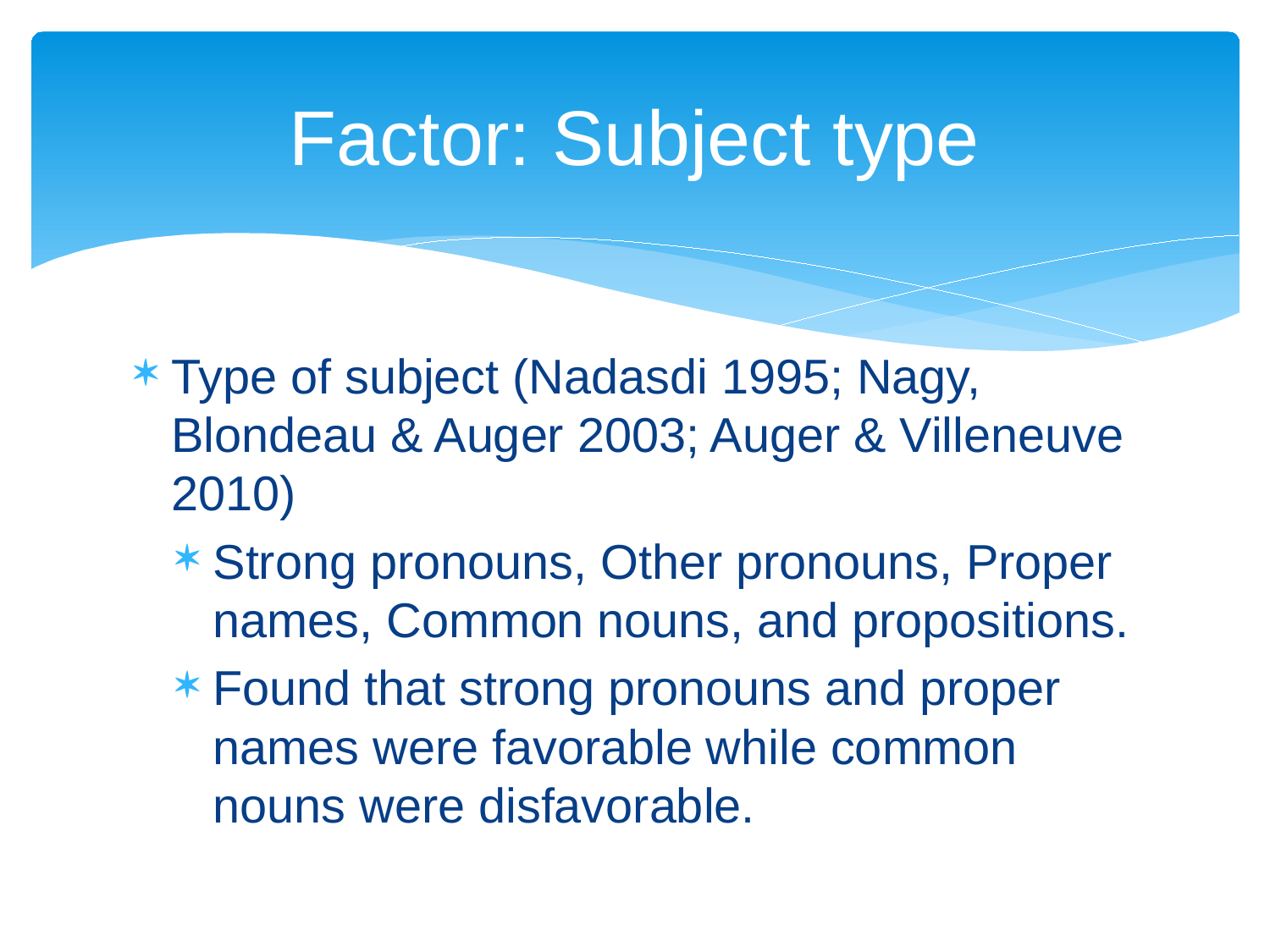

# Factor: Subject type
Type of subject (Nadasdi 1995; Nagy, Blondeau & Auger 2003; Auger & Villeneuve 2010)
Strong pronouns, Other pronouns, Proper names, Common nouns, and propositions.
Found that strong pronouns and proper names were favorable while common nouns were disfavorable.